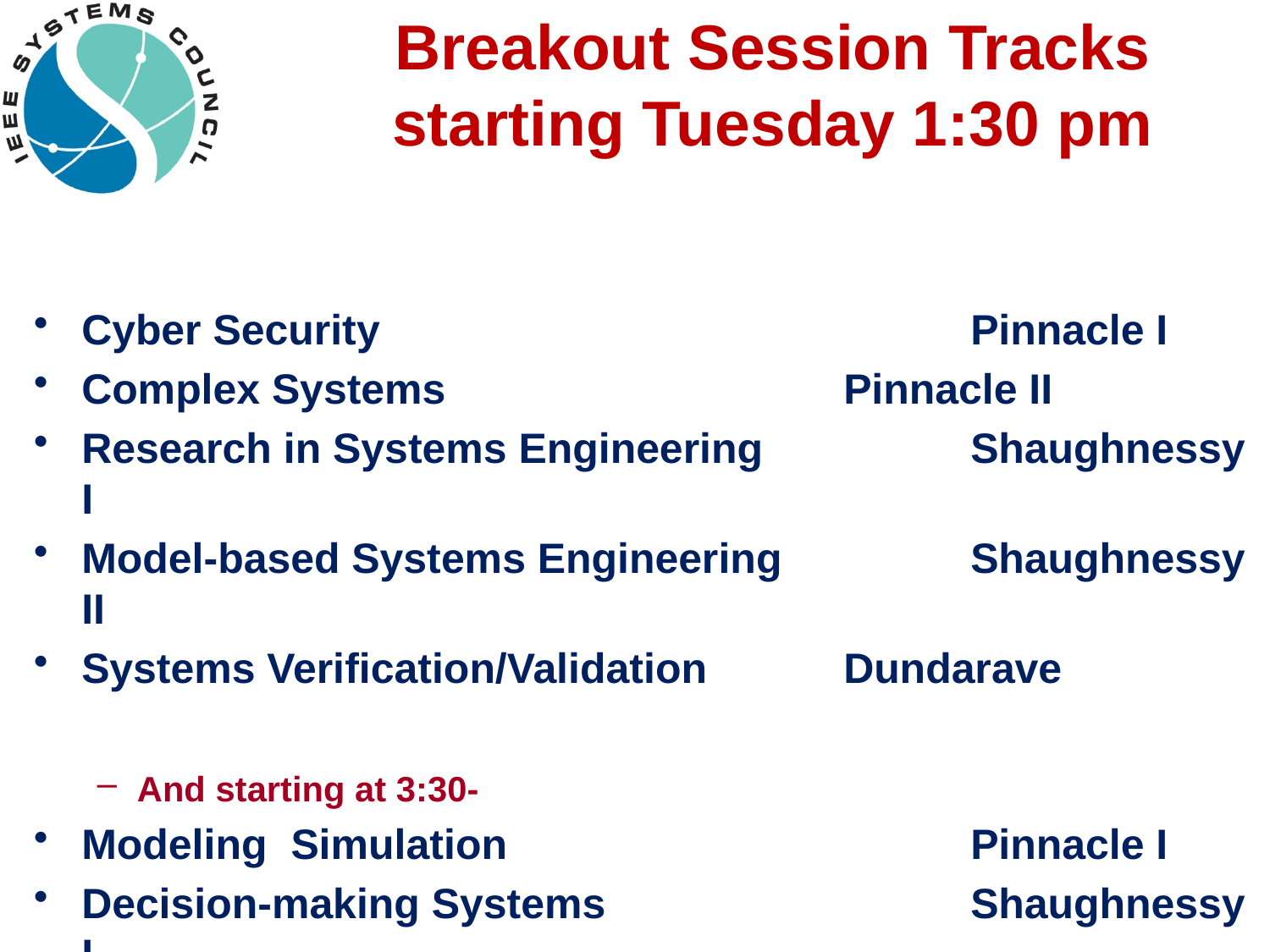

# Breakout Session Tracks starting Tuesday 1:30 pm
Cyber Security					Pinnacle I
Complex Systems				Pinnacle II
Research in Systems Engineering		Shaughnessy I
Model-based Systems Engineering		Shaughnessy II
Systems Verification/Validation		Dundarave

And starting at 3:30-
Modeling  Simulation				Pinnacle I
Decision-making Systems			Shaughnessy I
Medical Systems				Dundarave